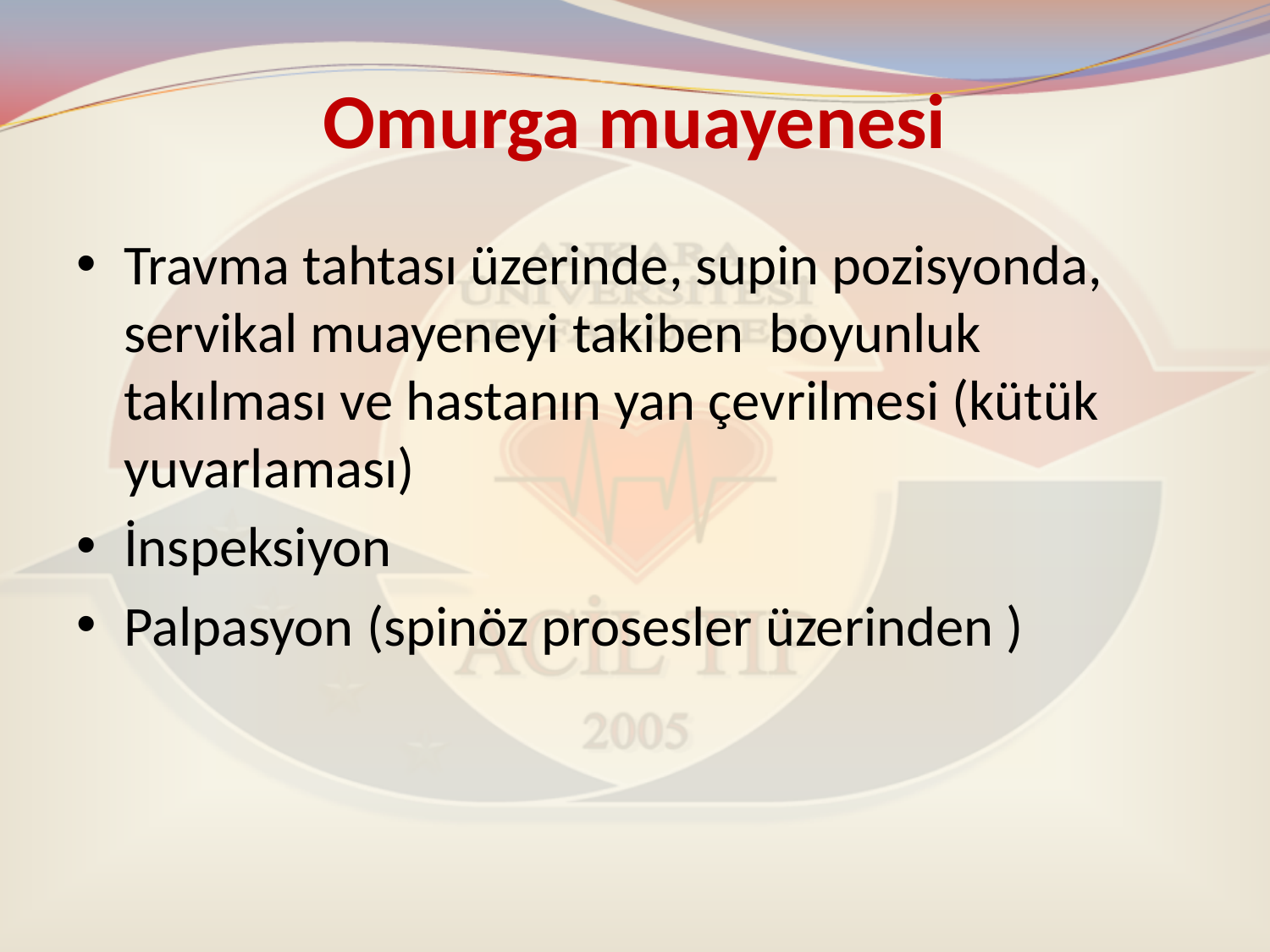

# Omurga muayenesi
Travma tahtası üzerinde, supin pozisyonda, servikal muayeneyi takiben  boyunluk takılması ve hastanın yan çevrilmesi (kütük yuvarlaması)
İnspeksiyon
Palpasyon (spinöz prosesler üzerinden )